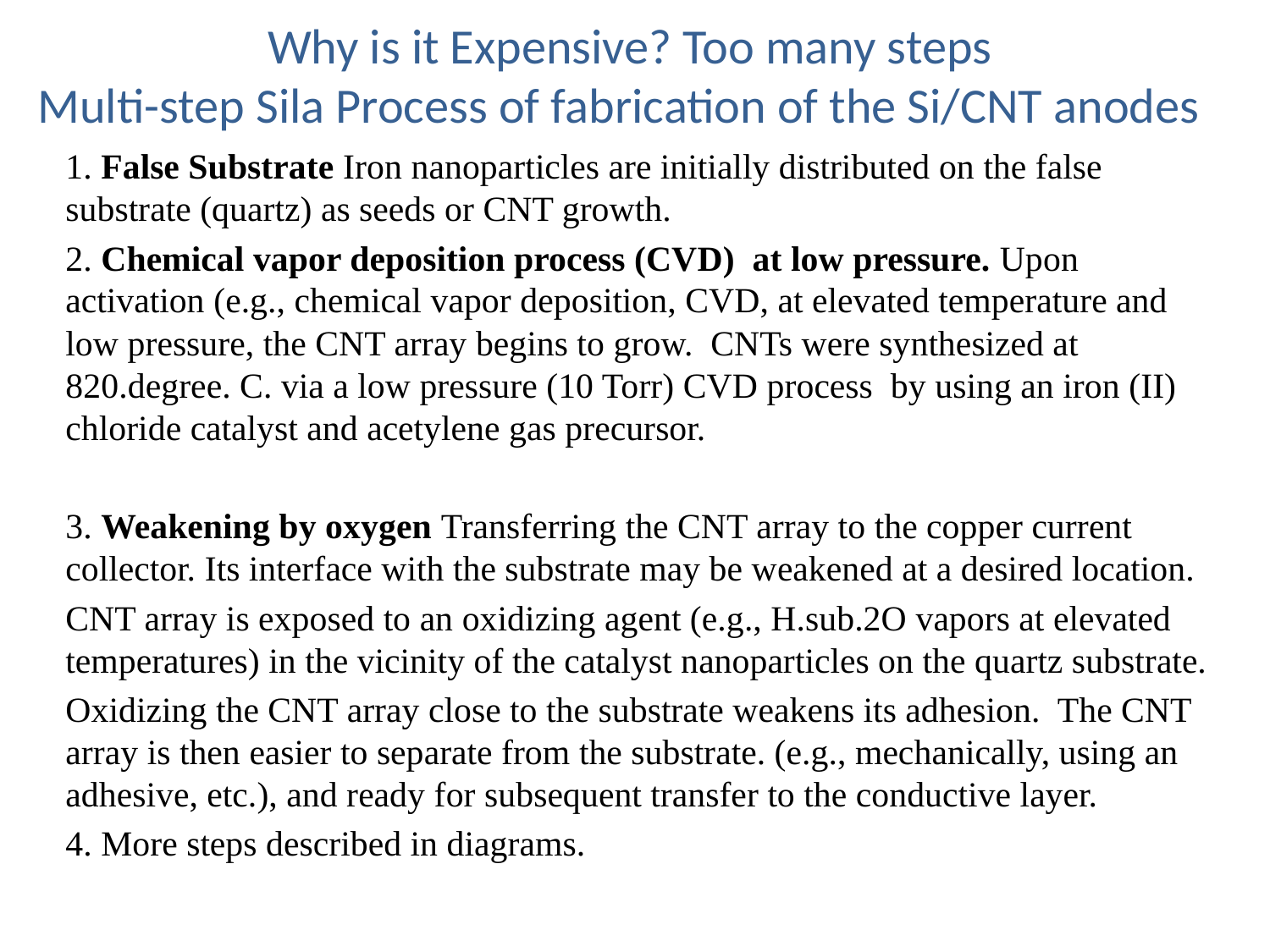

# Why is it Expensive? Too many steps Multi-step Sila Process of fabrication of the Si/CNT anodes
1. False Substrate Iron nanoparticles are initially distributed on the false substrate (quartz) as seeds or CNT growth.
2. Chemical vapor deposition process (CVD)  at low pressure. Upon activation (e.g., chemical vapor deposition, CVD, at elevated temperature and low pressure, the CNT array begins to grow.  CNTs were synthesized at 820.degree. C. via a low pressure (10 Torr) CVD process  by using an iron (II) chloride catalyst and acetylene gas precursor.

3. Weakening by oxygen Transferring the CNT array to the copper current collector. Its interface with the substrate may be weakened at a desired location.
CNT array is exposed to an oxidizing agent (e.g., H.sub.2O vapors at elevated temperatures) in the vicinity of the catalyst nanoparticles on the quartz substrate.
Oxidizing the CNT array close to the substrate weakens its adhesion.  The CNT array is then easier to separate from the substrate. (e.g., mechanically, using an adhesive, etc.), and ready for subsequent transfer to the conductive layer.
4. More steps described in diagrams.